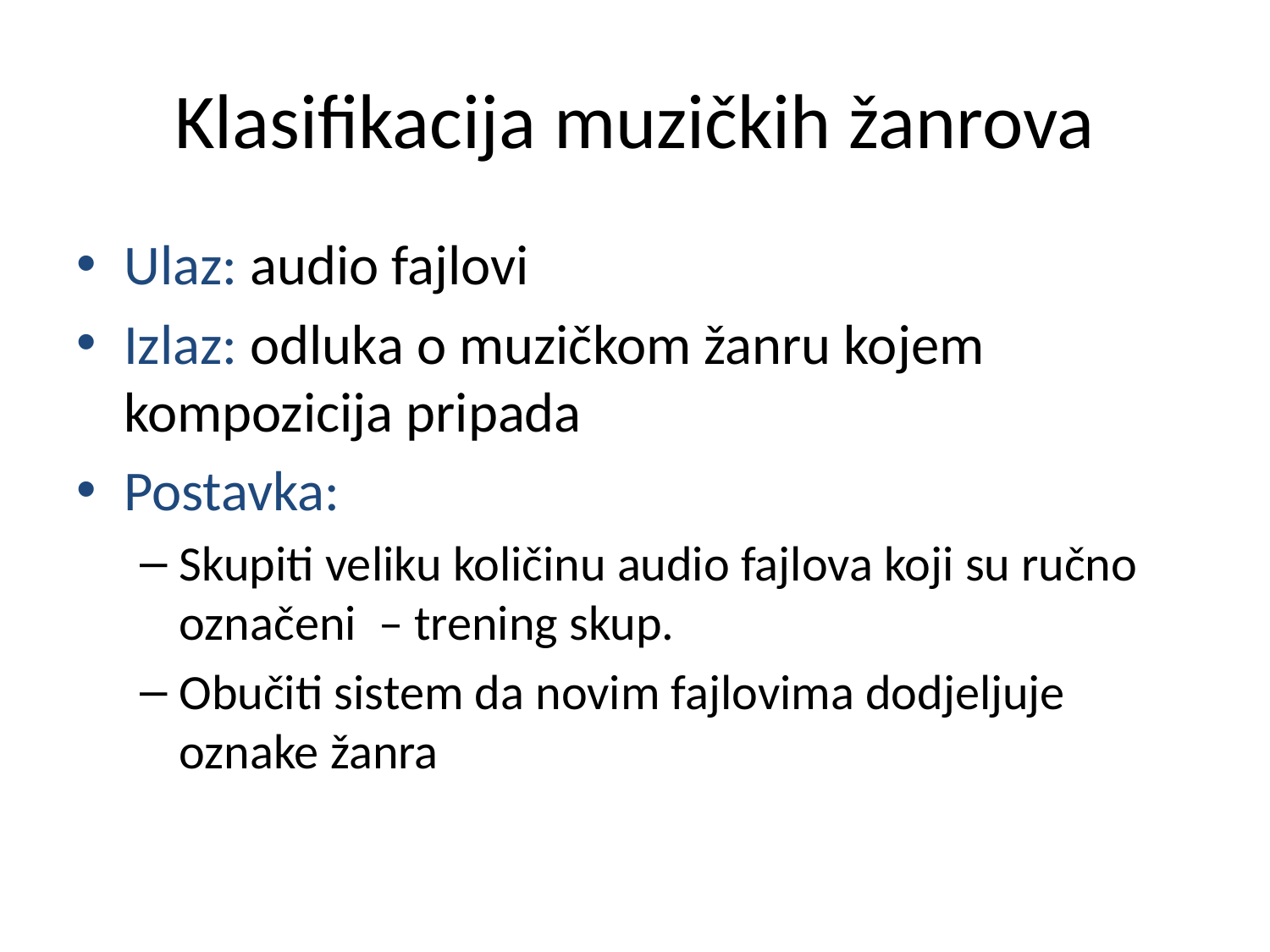

# Klasifikacija muzičkih žanrova
Ulaz: audio fajlovi
Izlaz: odluka o muzičkom žanru kojem kompozicija pripada
Postavka:
Skupiti veliku količinu audio fajlova koji su ručno označeni  – trening skup.
Obučiti sistem da novim fajlovima dodjeljuje oznake žanra